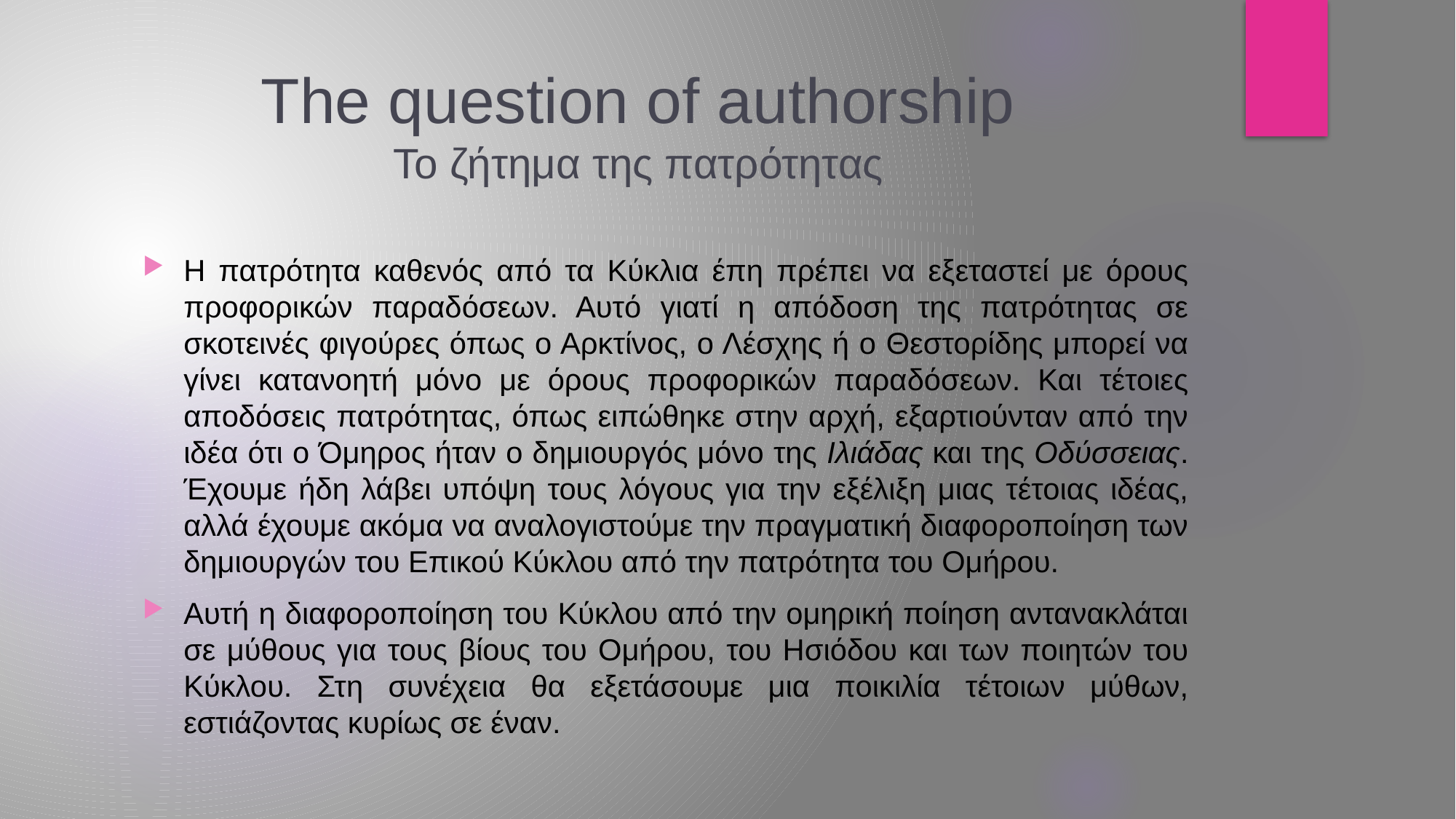

# The question of authorship Το ζήτημα της πατρότητας
Η πατρότητα καθενός από τα Κύκλια έπη πρέπει να εξεταστεί με όρους προφορικών παραδόσεων. Αυτό γιατί η απόδοση της πατρότητας σε σκοτεινές φιγούρες όπως ο Αρκτίνος, ο Λέσχης ή ο Θεστορίδης μπορεί να γίνει κατανοητή μόνο με όρους προφορικών παραδόσεων. Και τέτοιες αποδόσεις πατρότητας, όπως ειπώθηκε στην αρχή, εξαρτιούνταν από την ιδέα ότι ο Όμηρος ήταν ο δημιουργός μόνο της Ιλιάδας και της Οδύσσειας. Έχουμε ήδη λάβει υπόψη τους λόγους για την εξέλιξη μιας τέτοιας ιδέας, αλλά έχουμε ακόμα να αναλογιστούμε την πραγματική διαφοροποίηση των δημιουργών του Επικού Κύκλου από την πατρότητα του Ομήρου.
Αυτή η διαφοροποίηση του Κύκλου από την ομηρική ποίηση αντανακλάται σε μύθους για τους βίους του Ομήρου, του Ησιόδου και των ποιητών του Κύκλου. Στη συνέχεια θα εξετάσουμε μια ποικιλία τέτοιων μύθων, εστιάζοντας κυρίως σε έναν.